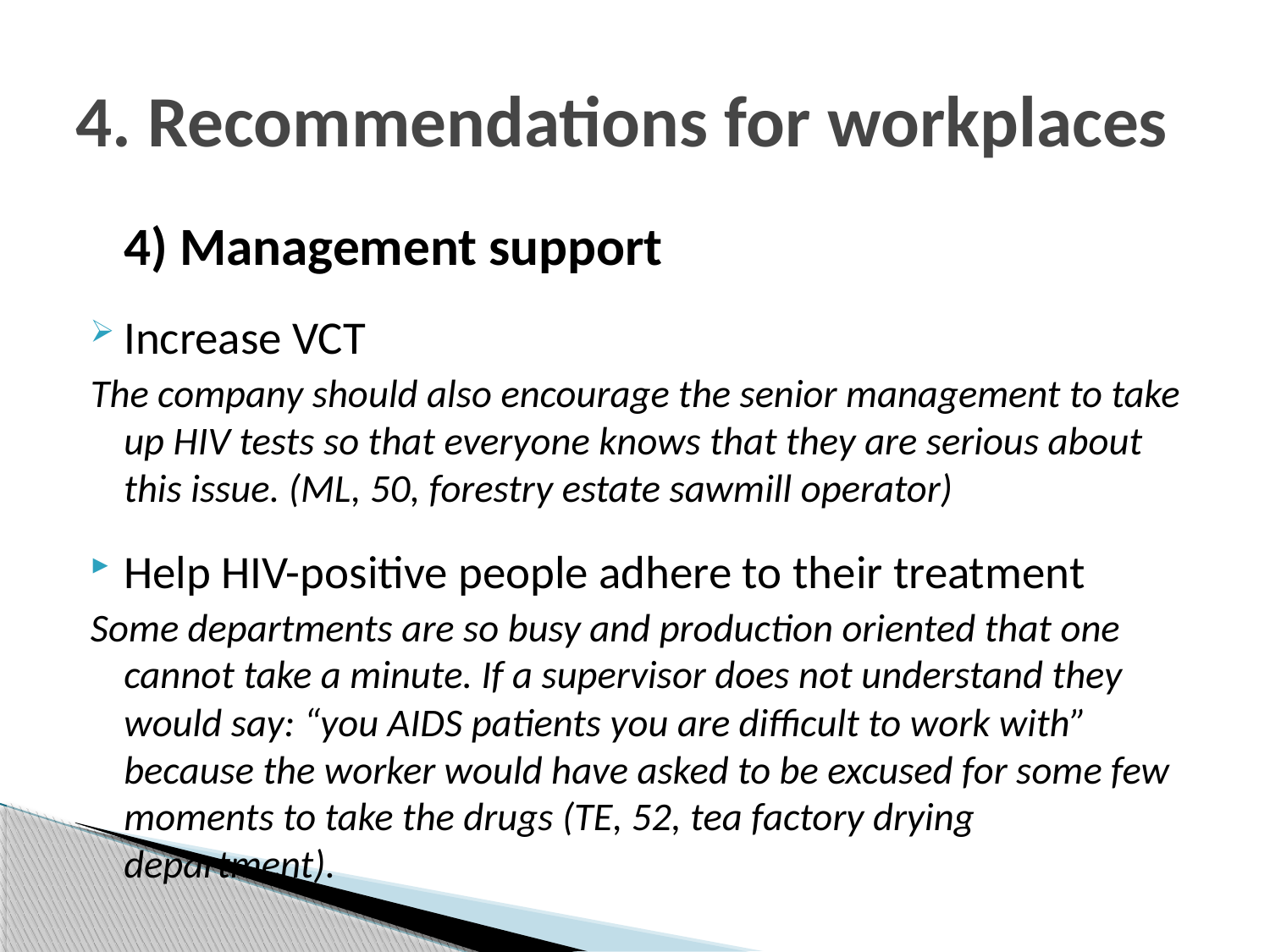

# 4. Recommendations for workplaces
	4) Management support

Increase VCT
The company should also encourage the senior management to take up HIV tests so that everyone knows that they are serious about this issue. (ML, 50, forestry estate sawmill operator)

Help HIV-positive people adhere to their treatment
Some departments are so busy and production oriented that one cannot take a minute. If a supervisor does not understand they would say: “you AIDS patients you are difficult to work with” because the worker would have asked to be excused for some few moments to take the drugs (TE, 52, tea factory drying department).